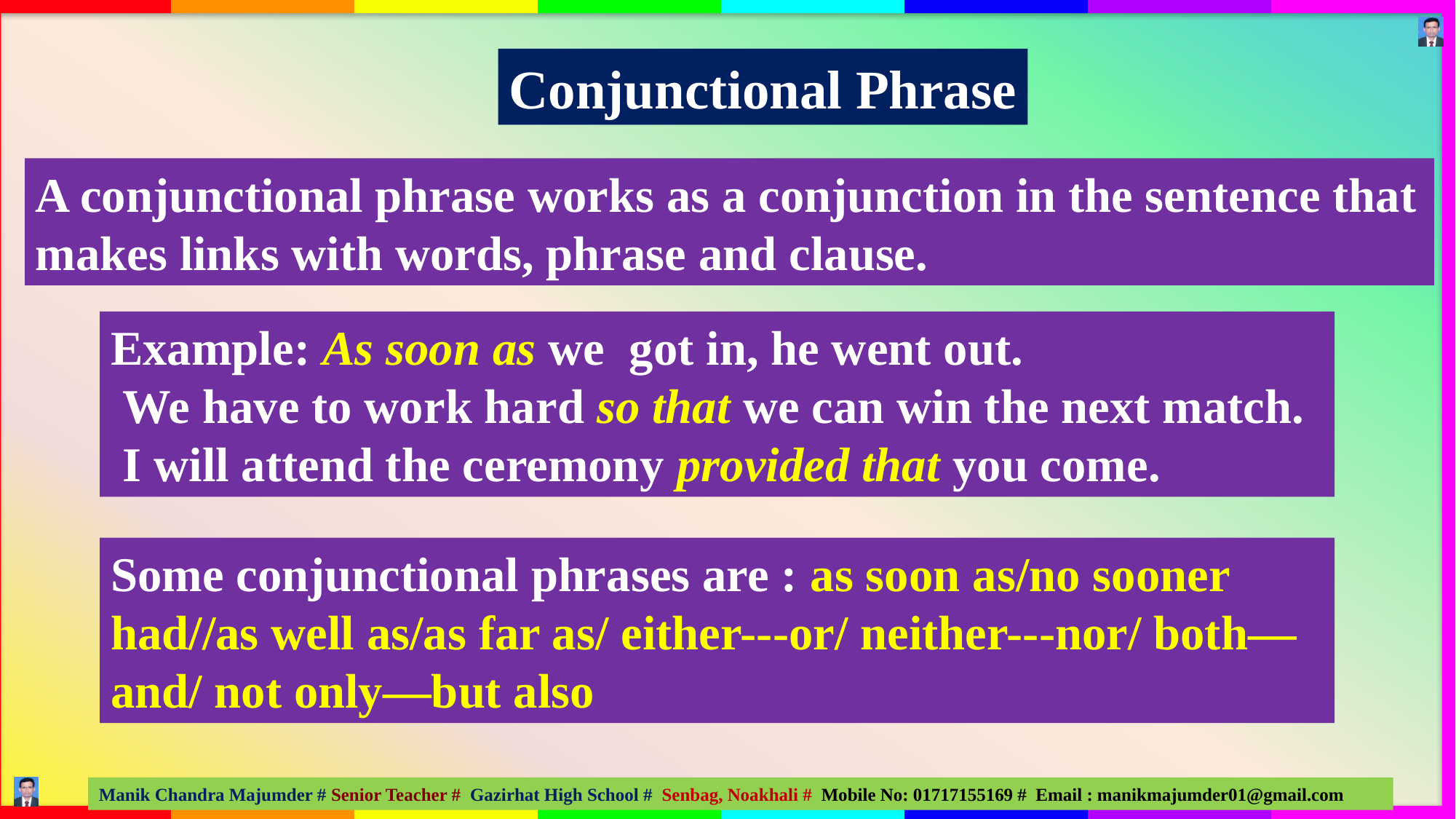

Conjunctional Phrase
A conjunctional phrase works as a conjunction in the sentence that makes links with words, phrase and clause.
Example: As soon as we  got in, he went out.
 We have to work hard so that we can win the next match.
 I will attend the ceremony provided that you come.
Some conjunctional phrases are : as soon as/no sooner had//as well as/as far as/ either---or/ neither---nor/ both—and/ not only—but also